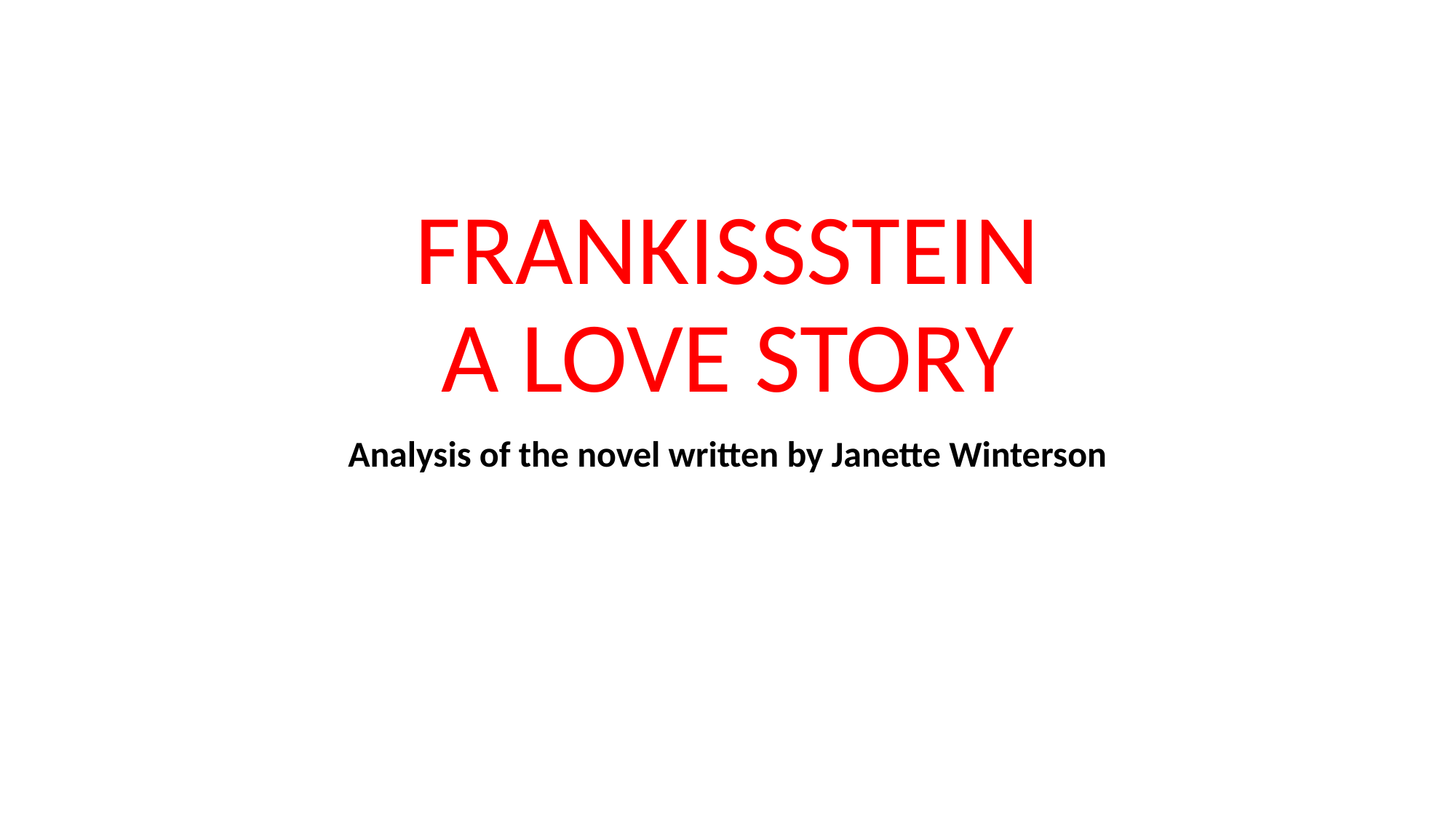

# FRANKISSSTEIN A LOVE STORY
Analysis of the novel written by Janette Winterson